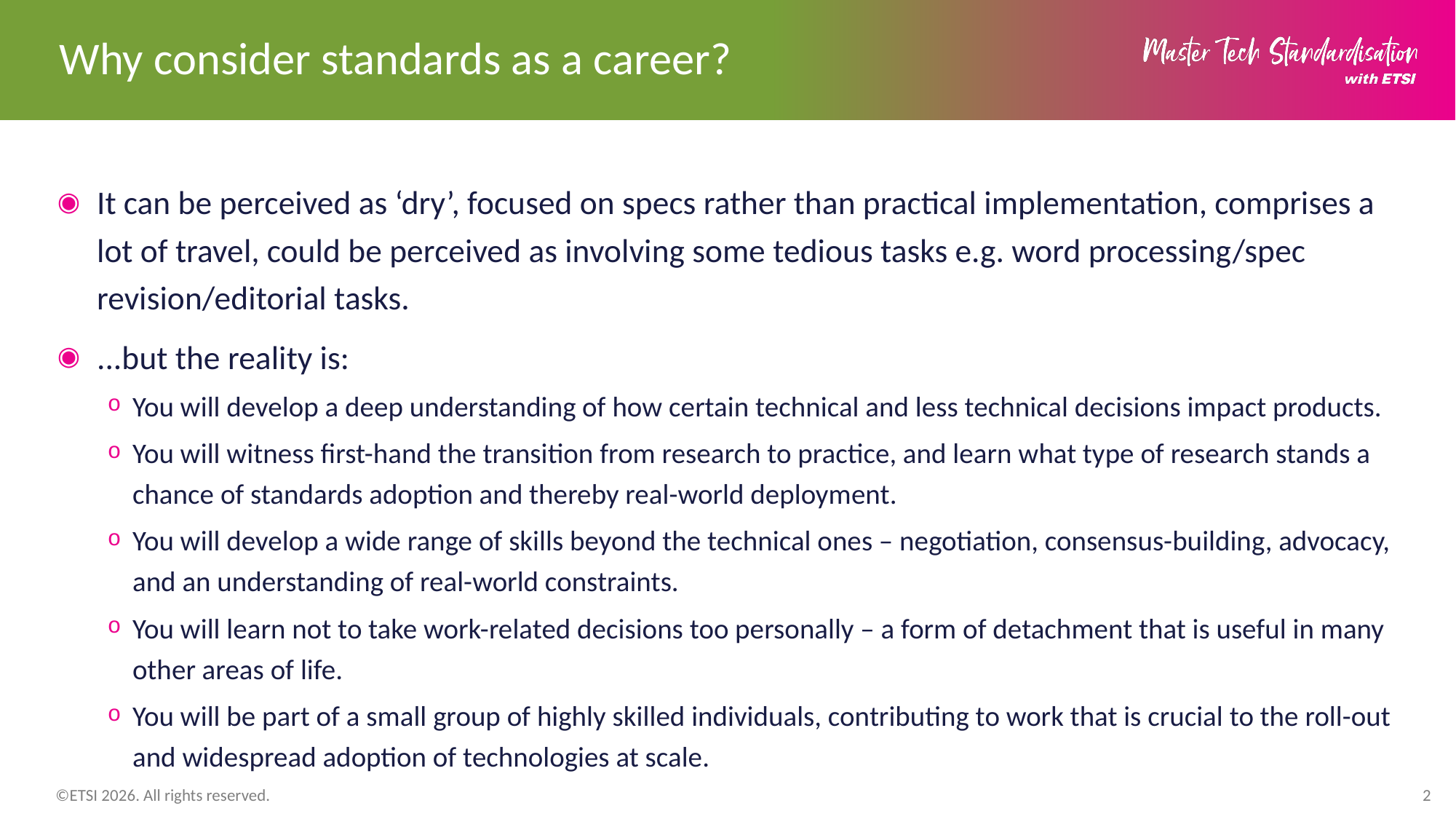

# Why consider standards as a career?
It can be perceived as ‘dry’, focused on specs rather than practical implementation, comprises a lot of travel, could be perceived as involving some tedious tasks e.g. word processing/spec revision/editorial tasks.
...but the reality is:
You will develop a deep understanding of how certain technical and less technical decisions impact products.
You will witness first-hand the transition from research to practice, and learn what type of research stands a chance of standards adoption and thereby real-world deployment.
You will develop a wide range of skills beyond the technical ones – negotiation, consensus-building, advocacy, and an understanding of real-world constraints.
You will learn not to take work-related decisions too personally – a form of detachment that is useful in many other areas of life.
You will be part of a small group of highly skilled individuals, contributing to work that is crucial to the roll-out and widespread adoption of technologies at scale.
2